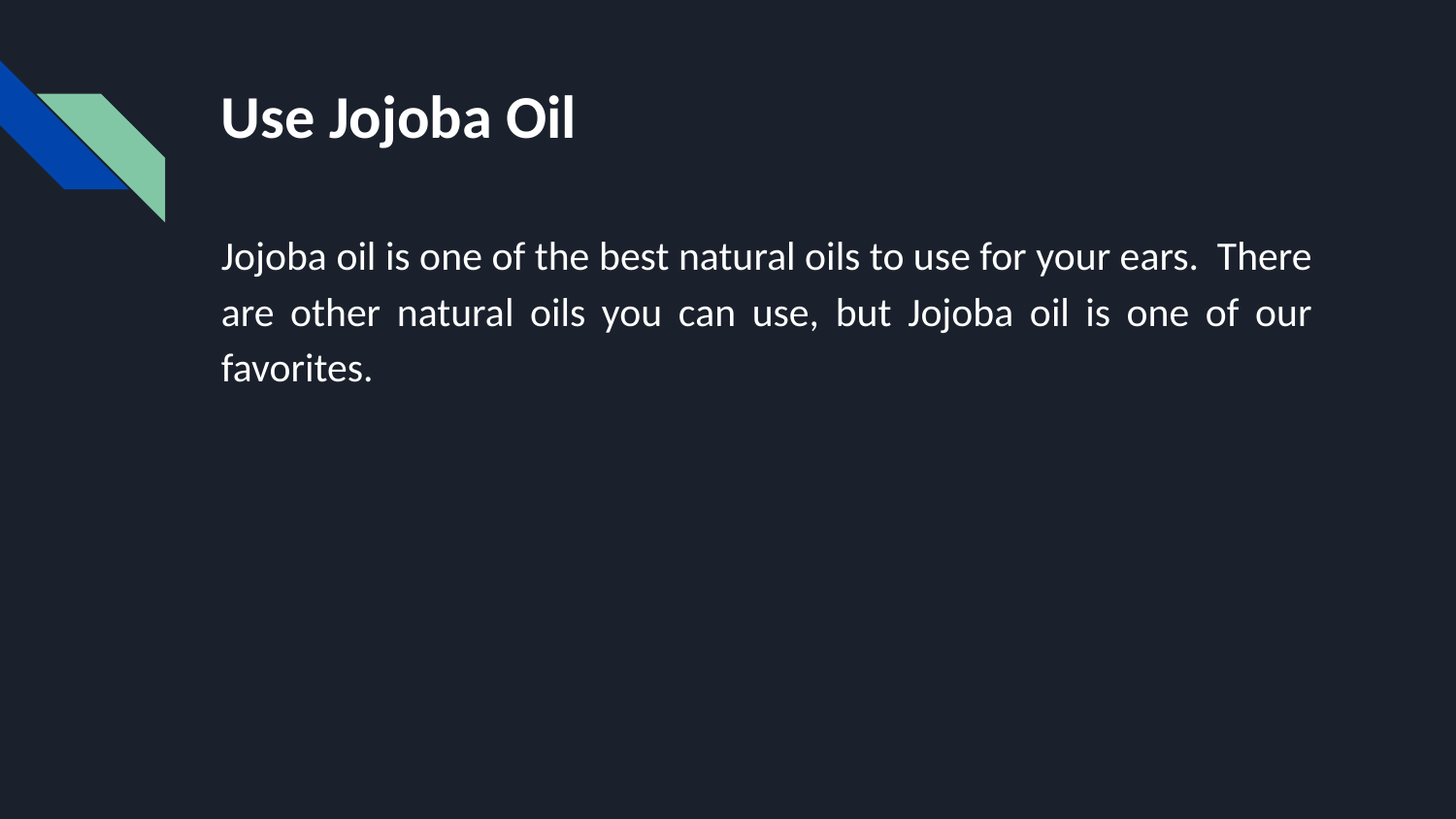

# Use Jojoba Oil

Jojoba oil is one of the best natural oils to use for your ears.  There are other natural oils you can use, but Jojoba oil is one of our favorites.